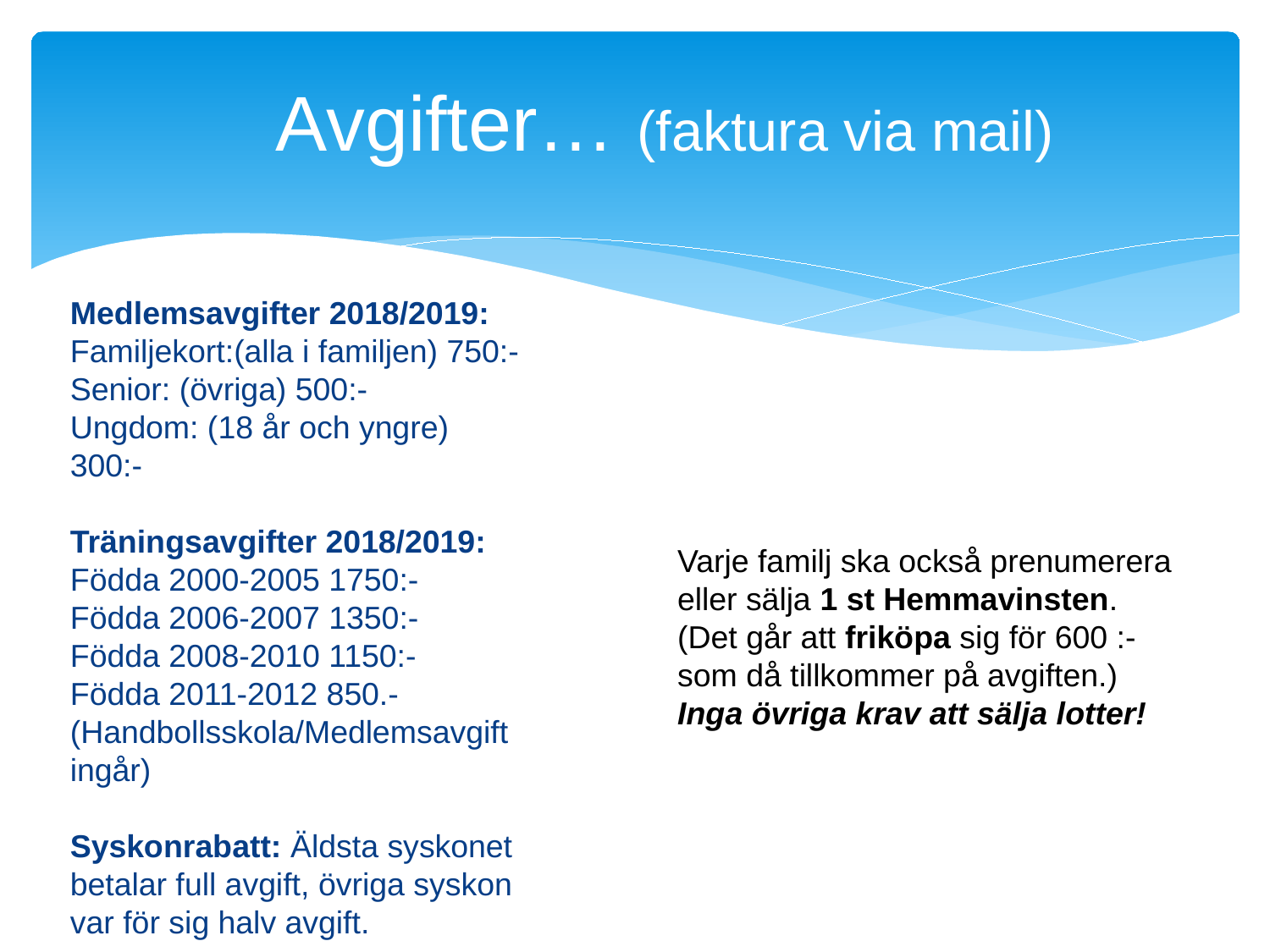

# Avgifter… (faktura via mail)
Medlemsavgifter 2018/2019:
Familjekort:(alla i familjen) 750:-
Senior: (övriga) 500:-
Ungdom: (18 år och yngre) 300:-
Träningsavgifter 2018/2019:
Födda 2000-2005 1750:-
Födda 2006-2007 1350:-
Födda 2008-2010 1150:-
Födda 2011-2012 850.- (Handbollsskola/Medlemsavgift ingår)
Syskonrabatt: Äldsta syskonet betalar full avgift, övriga syskon var för sig halv avgift.

Varje familj ska också prenumerera eller sälja 1 st Hemmavinsten.
(Det går att friköpa sig för 600 :- som då tillkommer på avgiften.)
Inga övriga krav att sälja lotter!